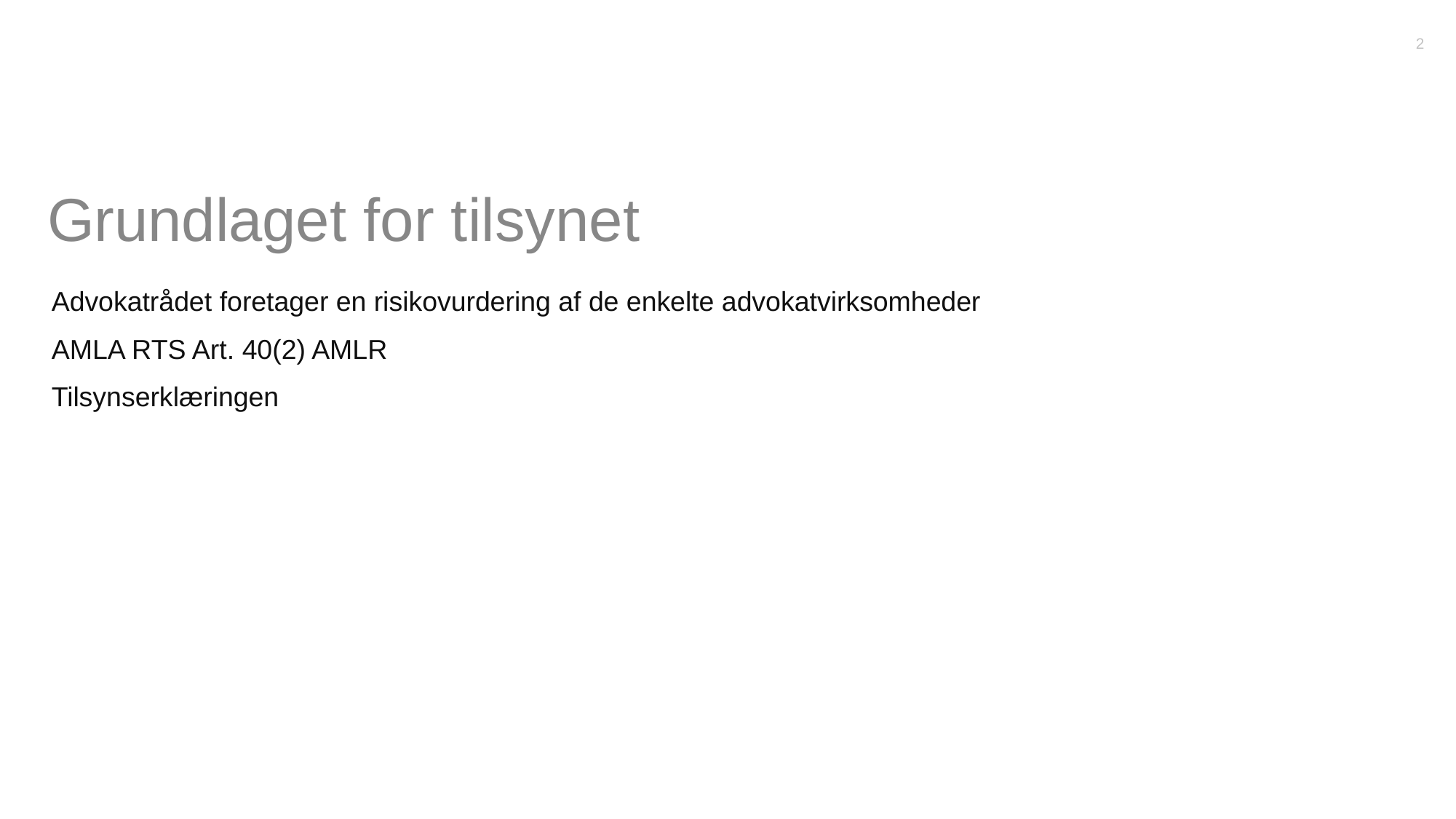

2
Grundlaget for tilsynet
Advokatrådet foretager en risikovurdering af de enkelte advokatvirksomheder
AMLA RTS Art. 40(2) AMLR
Tilsynserklæringen